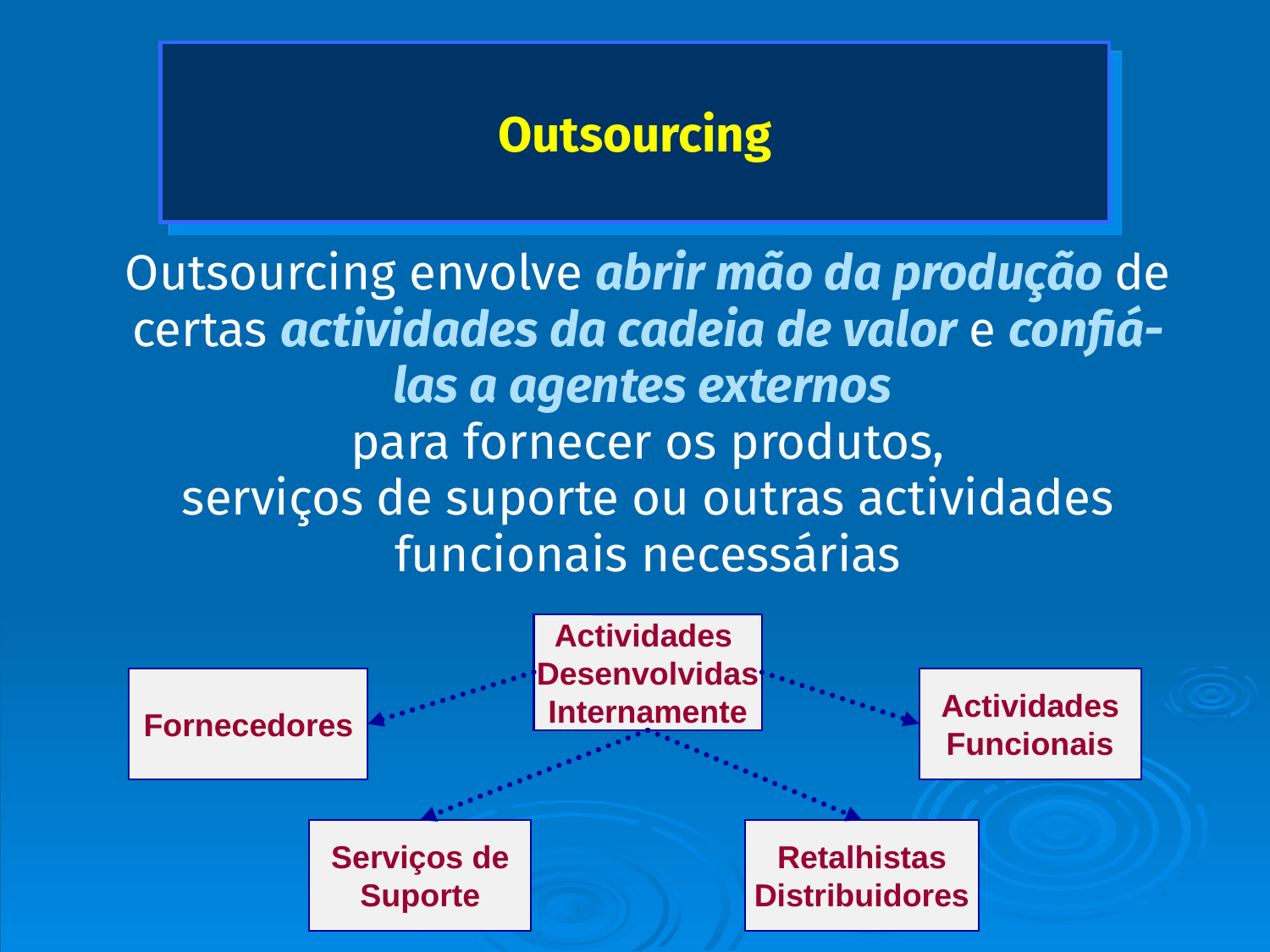

# Outsourcing
Outsourcing envolve abrir mão da produção de certas actividades da cadeia de valor e confiá-las a agentes externos
para fornecer os produtos,
serviços de suporte ou outras actividades funcionais necessárias
Actividades
Desenvolvidas
Internamente
Fornecedores
Actividades
Funcionais
Serviços de
Suporte
Retalhistas
Distribuidores